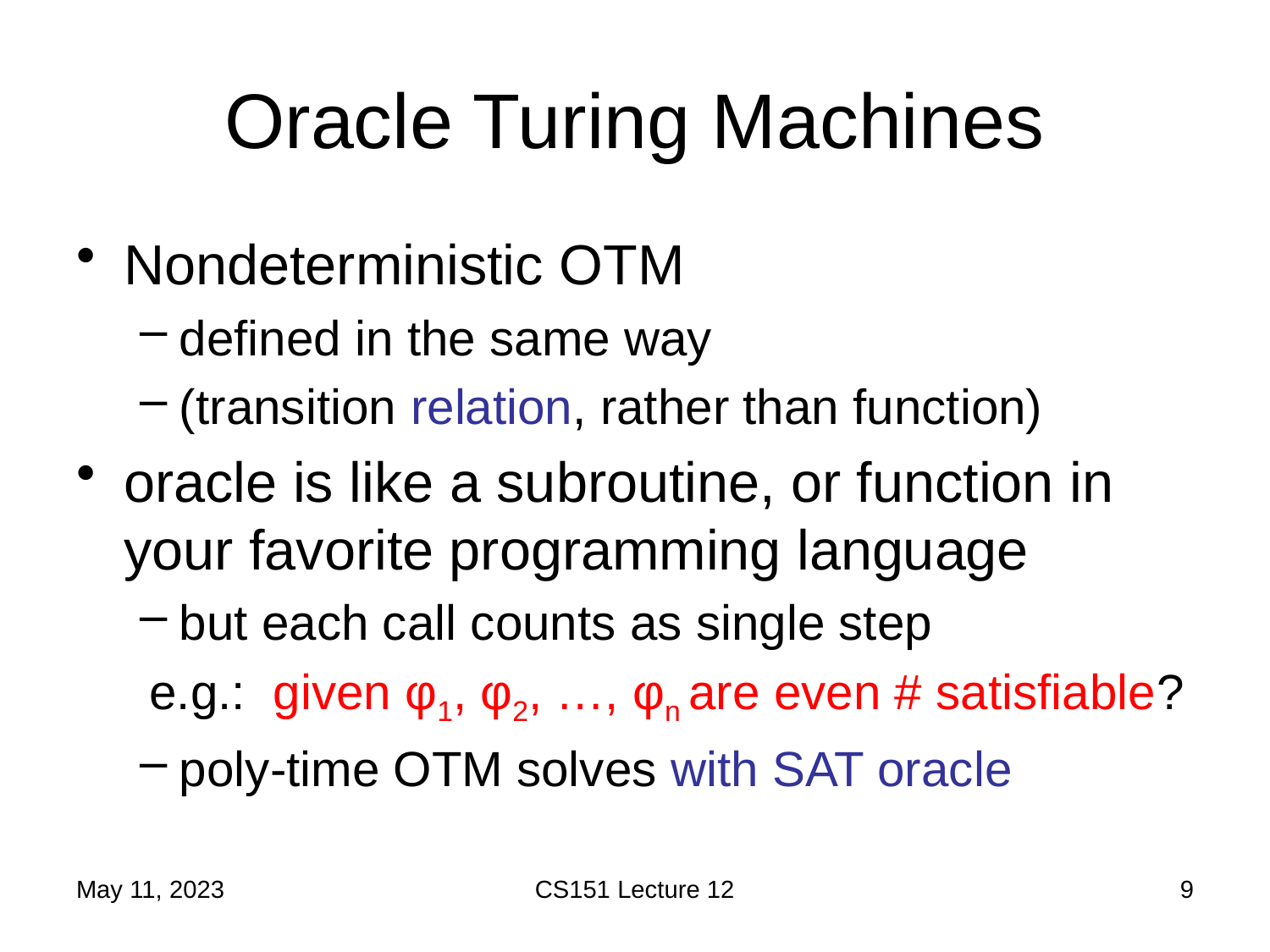

# Oracle Turing Machines
Nondeterministic OTM
defined in the same way
(transition relation, rather than function)
oracle is like a subroutine, or function in your favorite programming language
but each call counts as single step
e.g.:  given φ1, φ2, …, φn are even # satisfiable?
poly-time OTM solves with SAT oracle
May 11, 2023
CS151 Lecture 12
9